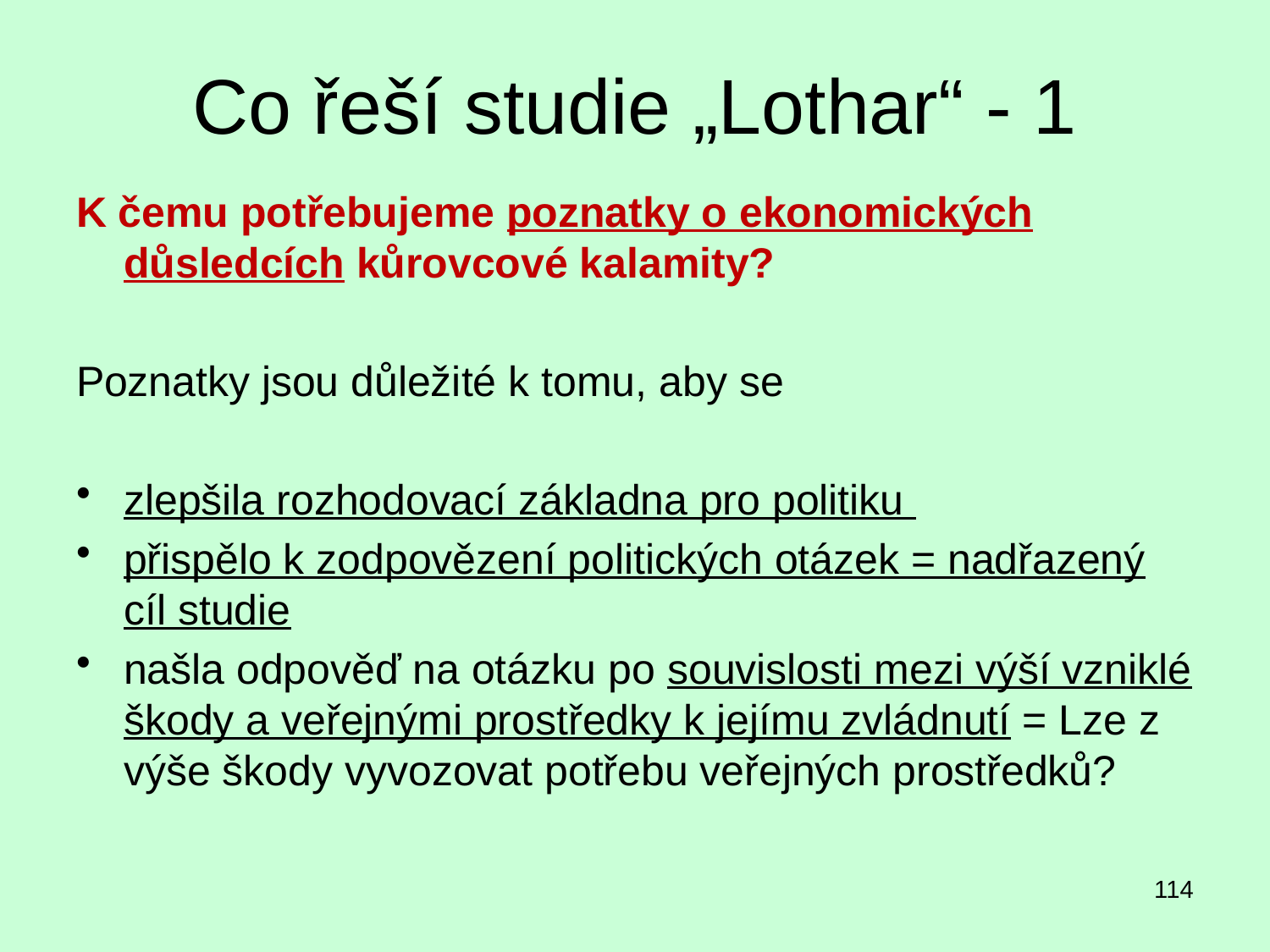

# Co řeší studie „Lothar“ - 1
K čemu potřebujeme poznatky o ekonomických důsledcích kůrovcové kalamity?

Poznatky jsou důležité k tomu, aby se

zlepšila rozhodovací základna pro politiku
přispělo k zodpovězení politických otázek = nadřazený cíl studie
našla odpověď na otázku po souvislosti mezi výší vzniklé škody a veřejnými prostředky k jejímu zvládnutí = Lze z výše škody vyvozovat potřebu veřejných prostředků?

114